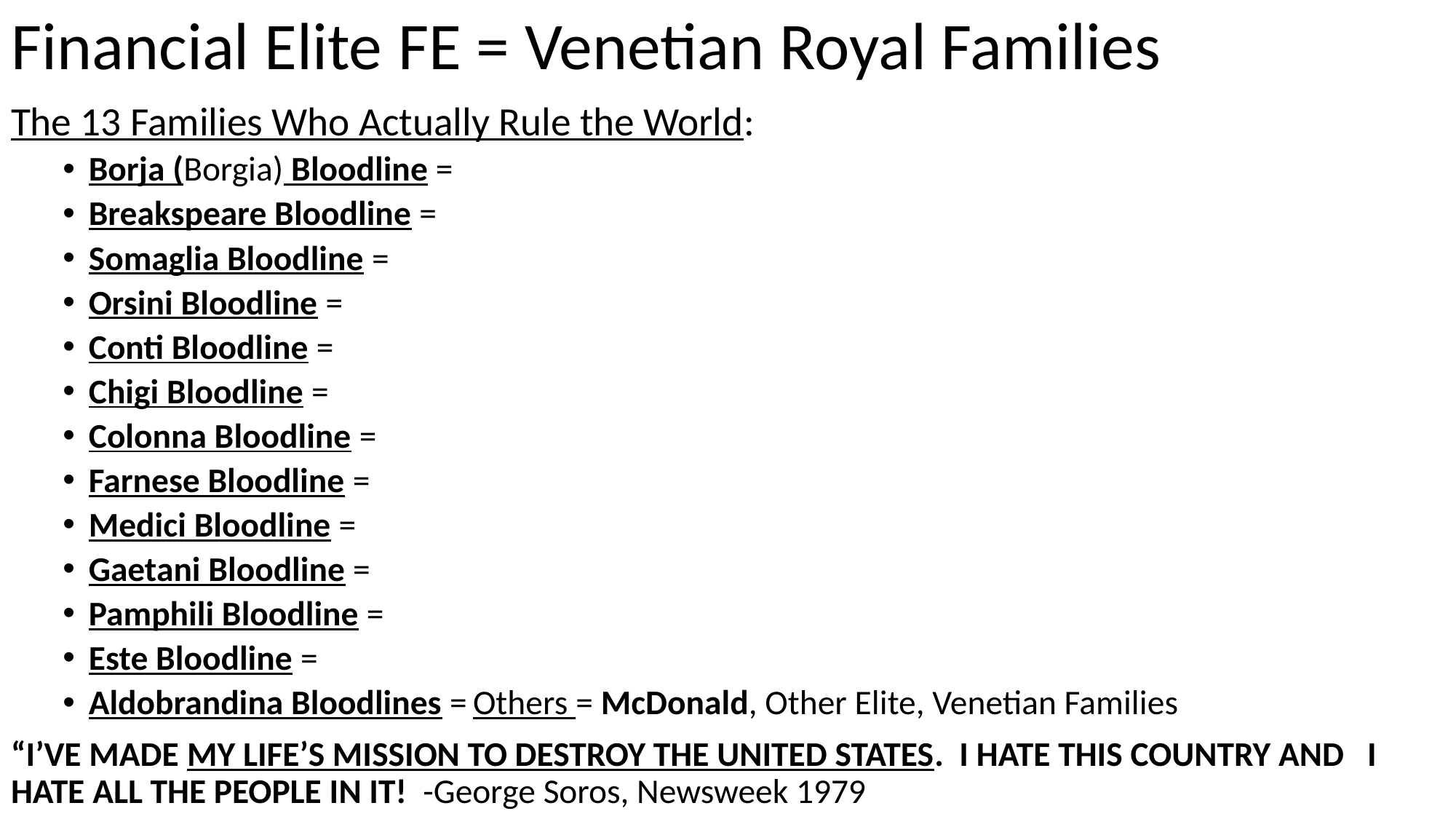

# Financial Elite FE = Venetian Royal Families
The 13 Families Who Actually Rule the World:
Borja (Borgia) Bloodline =
Breakspeare Bloodline =
Somaglia Bloodline =
Orsini Bloodline =
Conti Bloodline =
Chigi Bloodline =
Colonna Bloodline =
Farnese Bloodline =
Medici Bloodline =
Gaetani Bloodline =
Pamphili Bloodline =
Este Bloodline =
Aldobrandina Bloodlines = Others = McDonald, Other Elite, Venetian Families
“I’VE MADE MY LIFE’S MISSION TO DESTROY THE UNITED STATES.  I HATE THIS COUNTRY AND   I HATE ALL THE PEOPLE IN IT!  -George Soros, Newsweek 1979